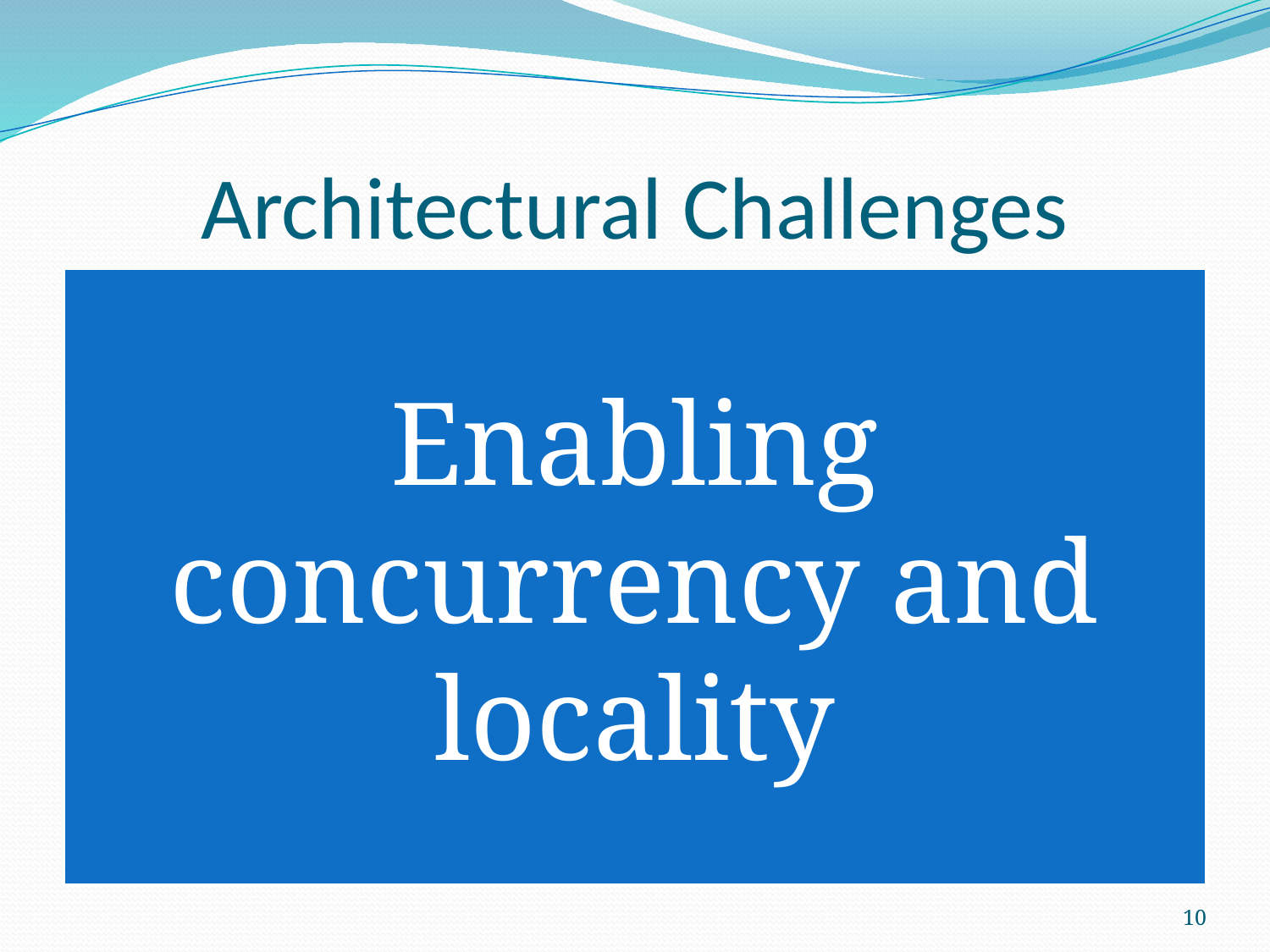

# Architectural Challenges
Enabling concurrency and locality
10